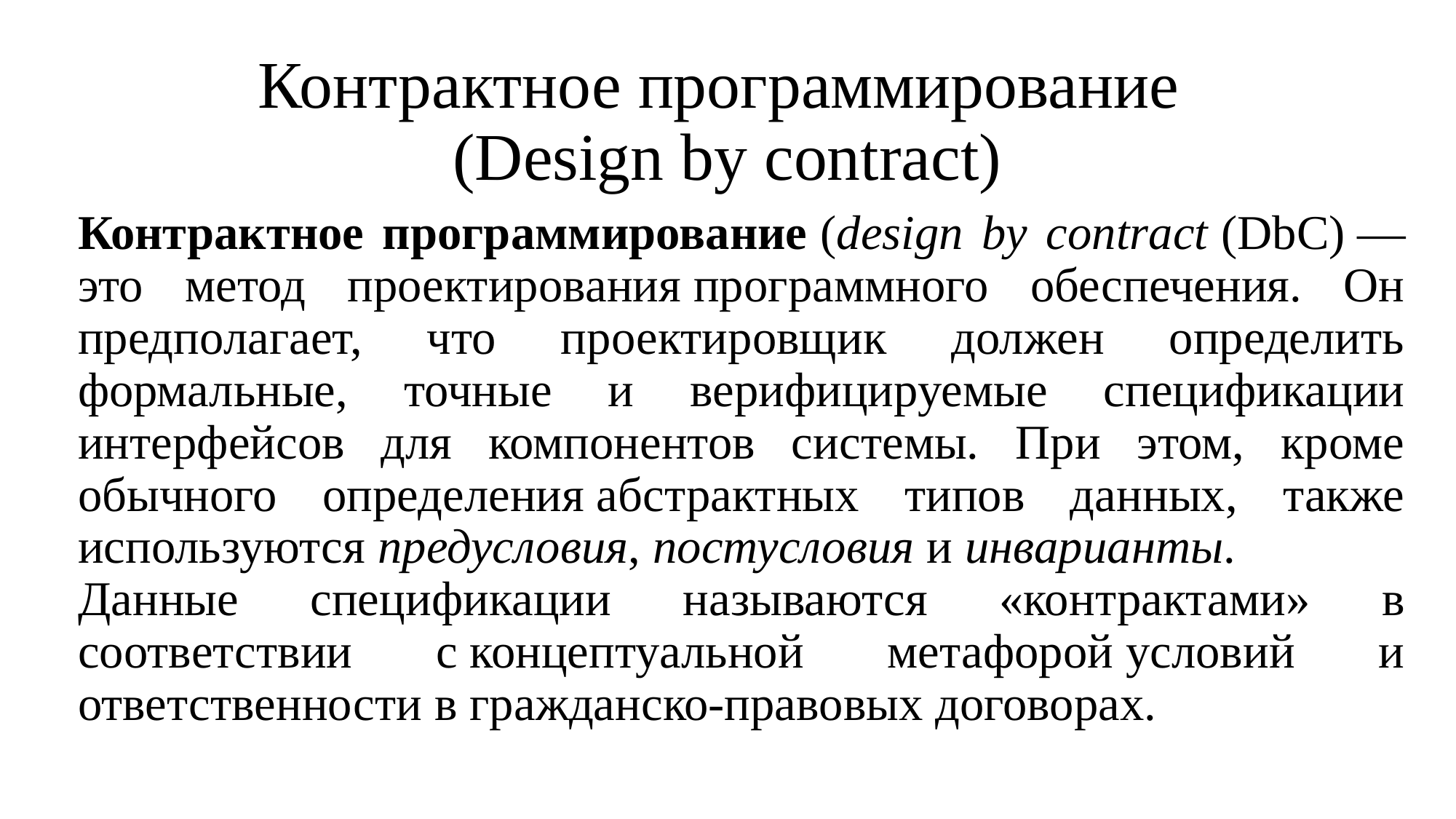

# Контрактное программирование (Design by contract)
Контрактное программирование (design by contract (DbC) — это метод проектирования программного обеспечения. Он предполагает, что проектировщик должен определить формальные, точные и верифицируемые спецификации интерфейсов для компонентов системы. При этом, кроме обычного определения абстрактных типов данных, также используются предусловия, постусловия и инварианты. Данные спецификации называются «контрактами» в соответствии с концептуальной метафорой условий и ответственности в гражданско-правовых договорах.